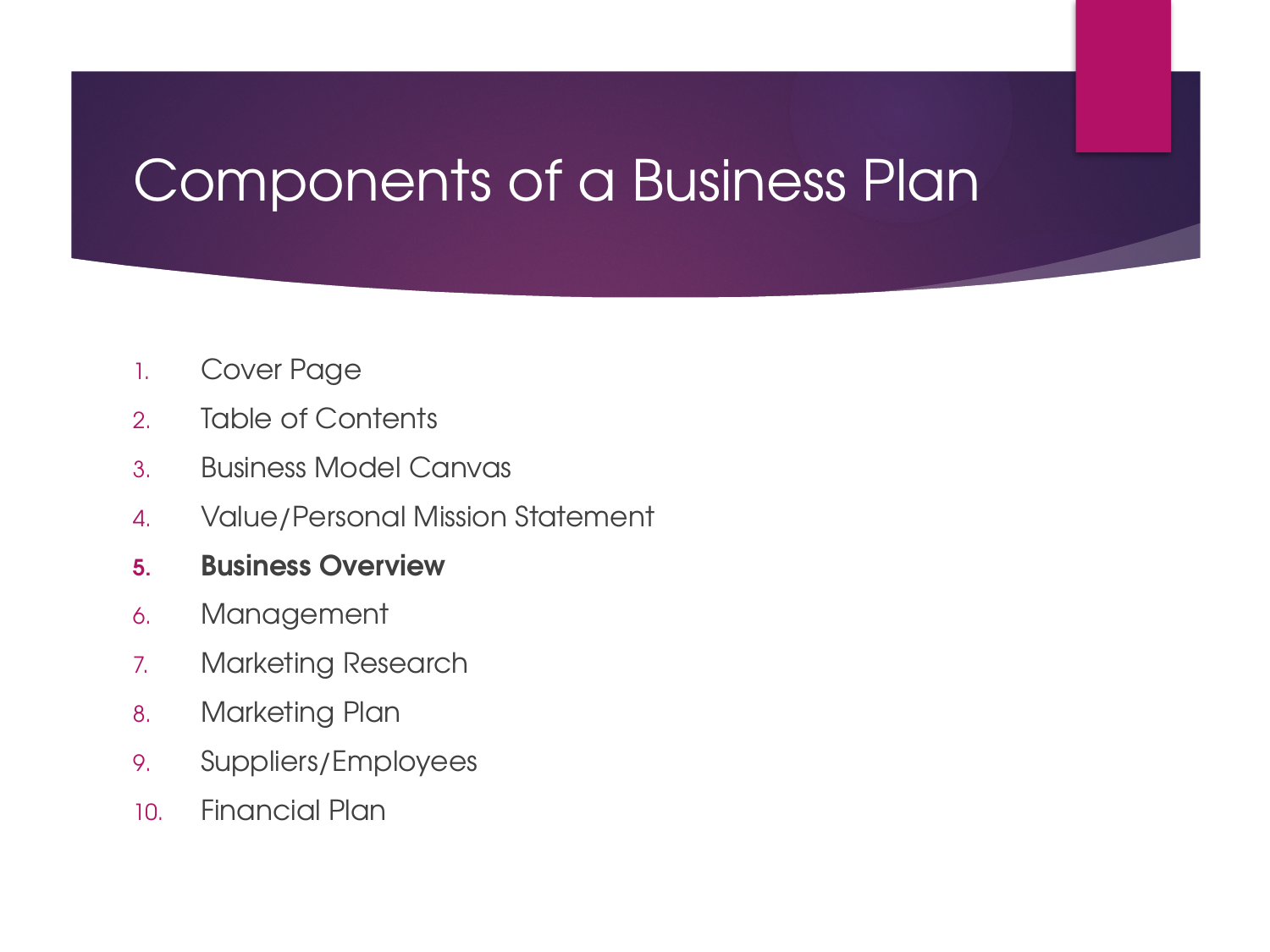

# Components of a Business Plan
Cover Page
Table of Contents
Business Model Canvas
Value/Personal Mission Statement
Business Overview
Management
Marketing Research
Marketing Plan
Suppliers/Employees
Financial Plan